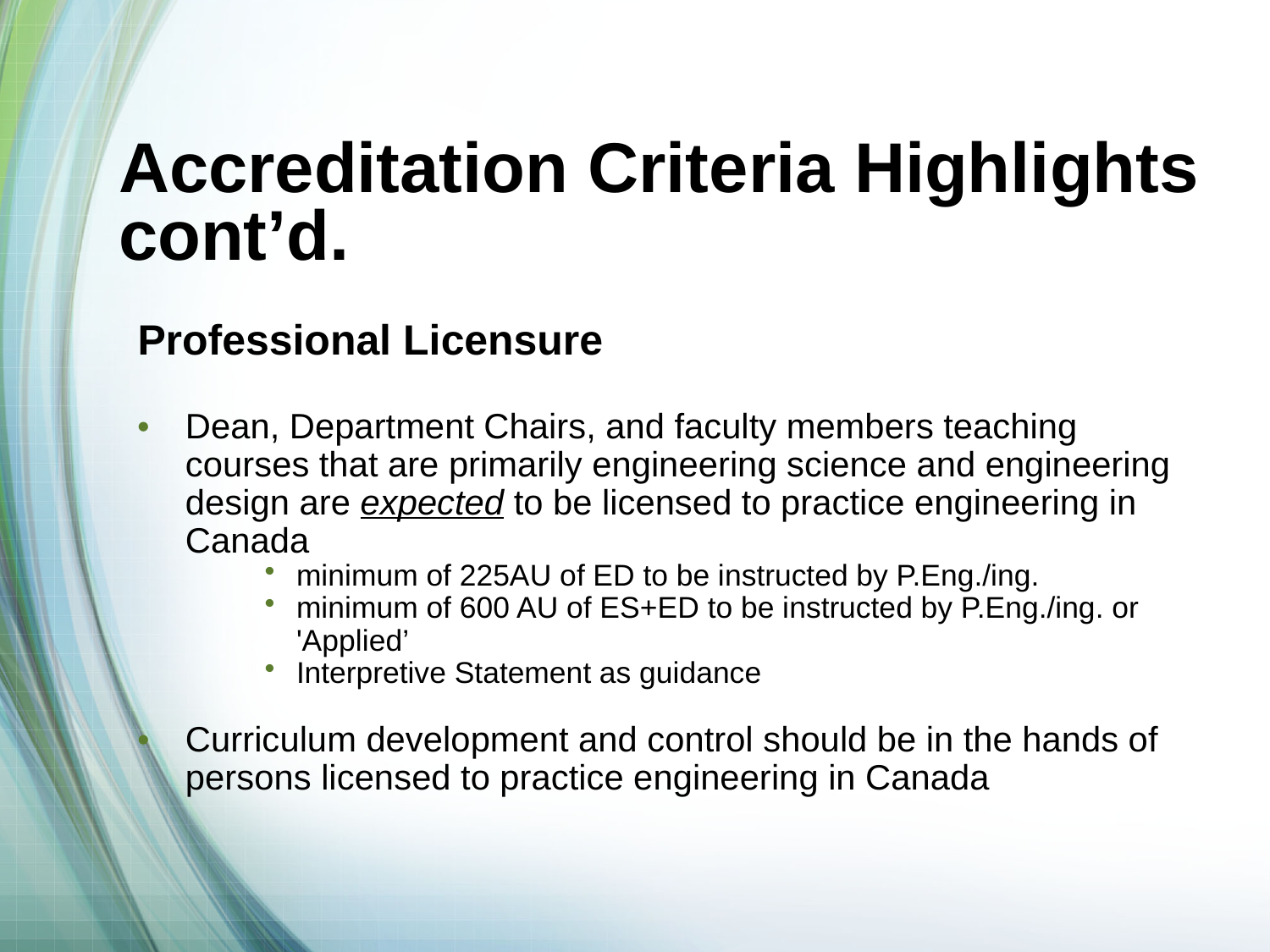

# Accreditation Criteria Highlights cont’d.
Professional Licensure
Dean, Department Chairs, and faculty members teaching courses that are primarily engineering science and engineering design are expected to be licensed to practice engineering in Canada
minimum of 225AU of ED to be instructed by P.Eng./ing.
minimum of 600 AU of ES+ED to be instructed by P.Eng./ing. or 'Applied’
Interpretive Statement as guidance
Curriculum development and control should be in the hands of persons licensed to practice engineering in Canada